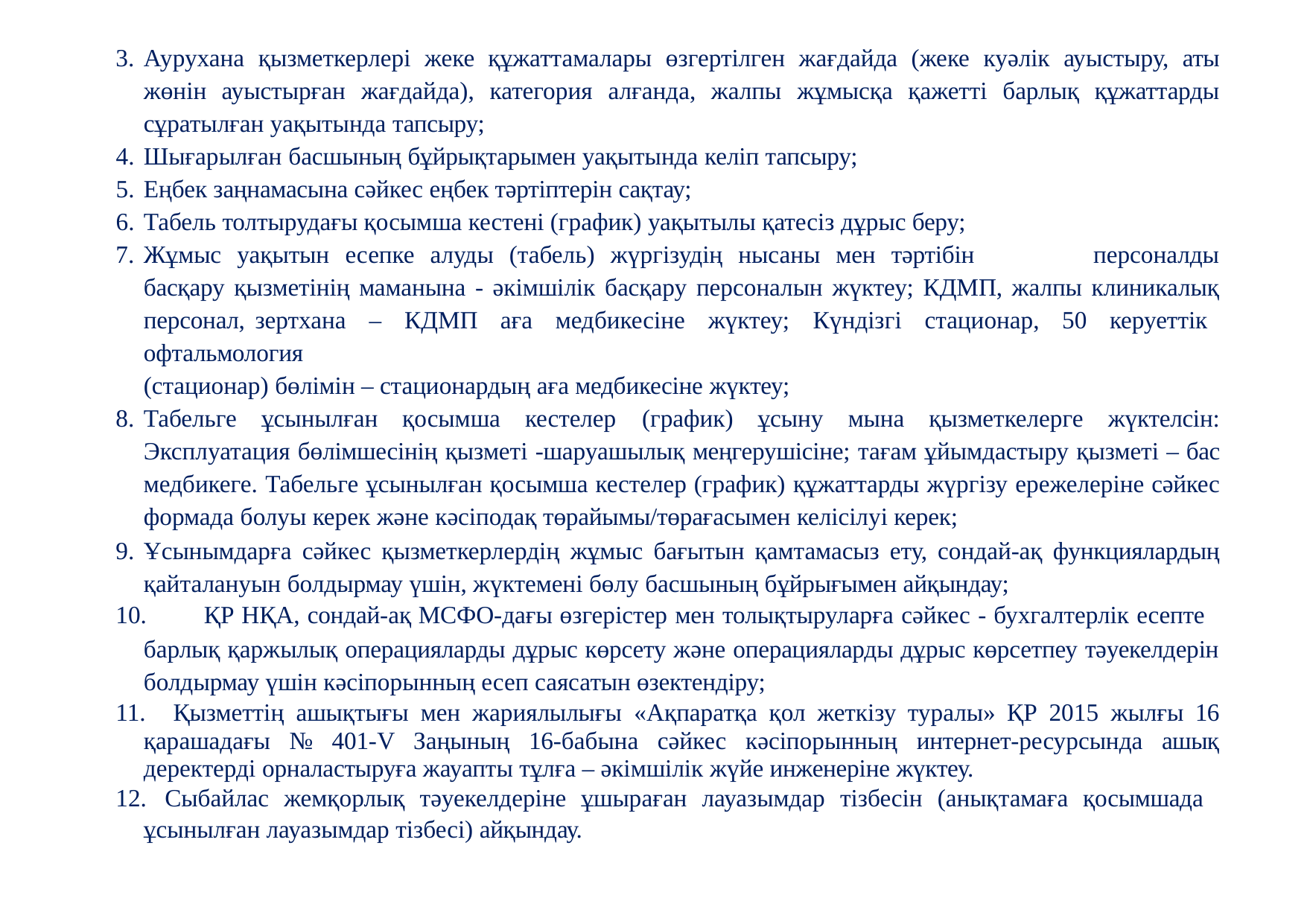

Аурухана қызметкерлері жеке құжаттамалары өзгертілген жағдайда (жеке куәлік ауыстыру, аты жөнін ауыстырған жағдайда), категория алғанда, жалпы жұмысқа қажетті барлық құжаттарды сұратылған уақытында тапсыру;
Шығарылған басшының бұйрықтарымен уақытында келіп тапсыру;
Еңбек заңнамасына сәйкес еңбек тәртіптерін сақтау;
Табель толтырудағы қосымша кестені (график) уақытылы қатесіз дұрыс беру;
Жұмыс уақытын есепке алуды (табель) жүргізудің нысаны мен тәртібін	персоналды басқару қызметінің маманына - әкімшілік басқару персоналын жүктеу; КДМП, жалпы клиникалық персонал, зертхана  –  КДМП  аға  медбикесіне  жүктеу;  Күндізгі  стационар,  50  керуеттік  офтальмология
(стационар) бөлімін – стационардың аға медбикесіне жүктеу;
Табельге  ұсынылған  қосымша  кестелер  (график)  ұсыну  мына  қызметкелерге  жүктелсін: Эксплуатация бөлімшесінің қызметі -шаруашылық меңгерушісіне; тағам ұйымдастыру қызметі – бас медбикеге. Табельге ұсынылған қосымша кестелер (график) құжаттарды жүргізу ережелеріне сәйкес формада болуы керек және кәсіподақ төрайымы/төрағасымен келісілуі керек;
Ұсынымдарға сәйкес қызметкерлердің жұмыс бағытын қамтамасыз ету, сондай-ақ функциялардың қайталануын болдырмау үшін, жүктемені бөлу басшының бұйрығымен айқындау;
ҚР НҚА, сондай-ақ МСФО-дағы өзгерістер мен толықтыруларға сәйкес - бухгалтерлік есепте
барлық қаржылық операцияларды дұрыс көрсету және операцияларды дұрыс көрсетпеу тәуекелдерін болдырмау үшін кәсіпорынның есеп саясатын өзектендіру;
	Қызметтің ашықтығы мен жариялылығы «Ақпаратқа қол жеткізу туралы» ҚР 2015 жылғы 16 қарашадағы  №  401-V  Заңының  16-бабына  сәйкес  кәсіпорынның  интернет-ресурсында  ашық деректерді орналастыруға жауапты тұлға – әкімшілік жүйе инженеріне жүктеу.
Сыбайлас  жемқорлық  тәуекелдеріне  ұшыраған  лауазымдар  тізбесін  (анықтамаға  қосымшада
ұсынылған лауазымдар тізбесі) айқындау.